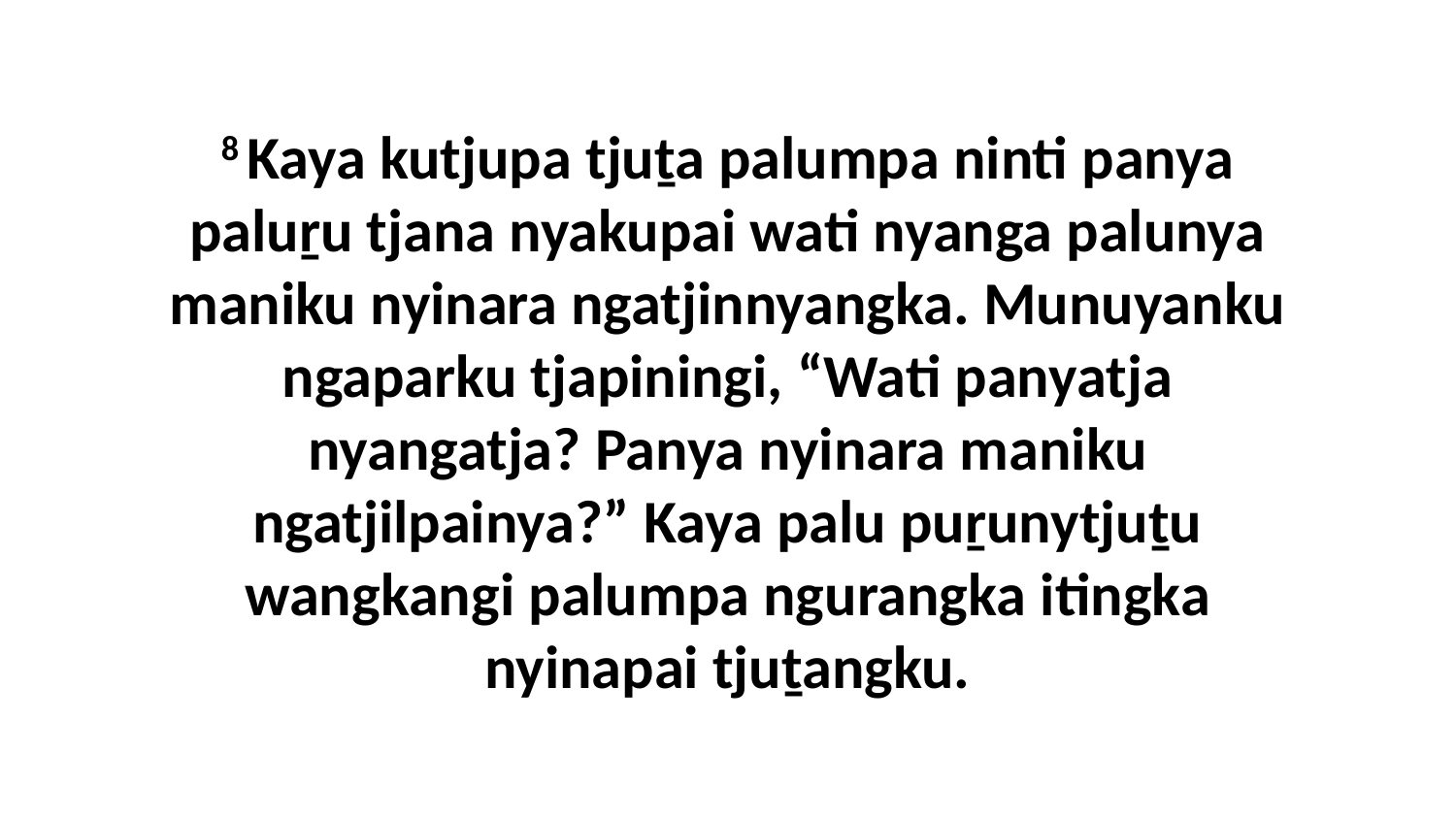

8 Kaya kutjupa tjuṯa palumpa ninti panya paluṟu tjana nyakupai wati nyanga palunya maniku nyinara ngatjinnyangka. Munuyanku ngaparku tjapiningi, “Wati panyatja nyangatja? Panya nyinara maniku ngatjilpainya?” Kaya palu puṟunytjuṯu wangkangi palumpa ngurangka itingka nyinapai tjuṯangku.